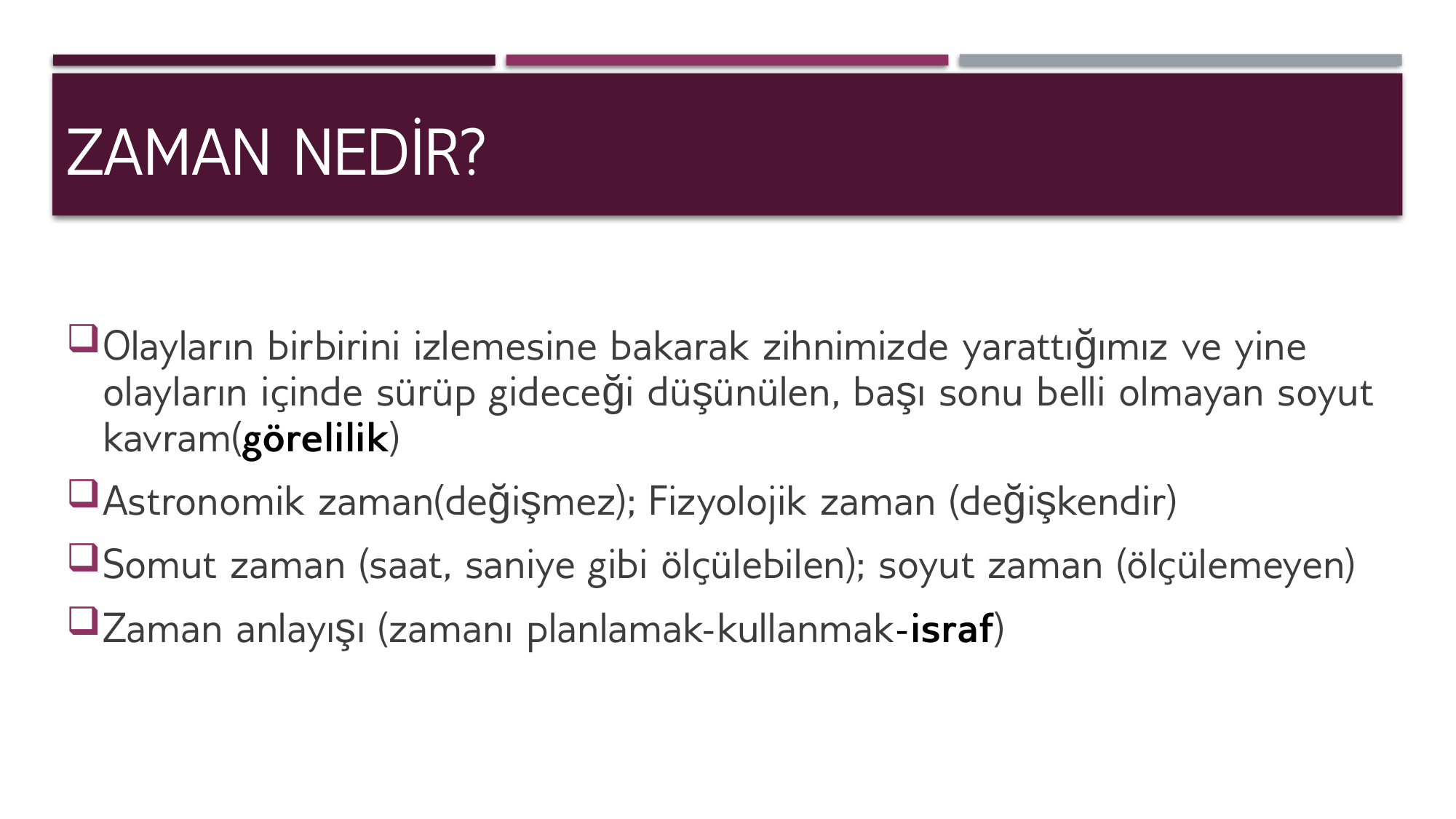

# Zaman nedir?
Olayların birbirini izlemesine bakarak zihnimizde yarattığımız ve yine olayların içinde sürüp gideceği düşünülen, başı sonu belli olmayan soyut kavram(görelilik)
Astronomik zaman(değişmez); Fizyolojik zaman (değişkendir)
Somut zaman (saat, saniye gibi ölçülebilen); soyut zaman (ölçülemeyen)
Zaman anlayışı (zamanı planlamak-kullanmak-israf)